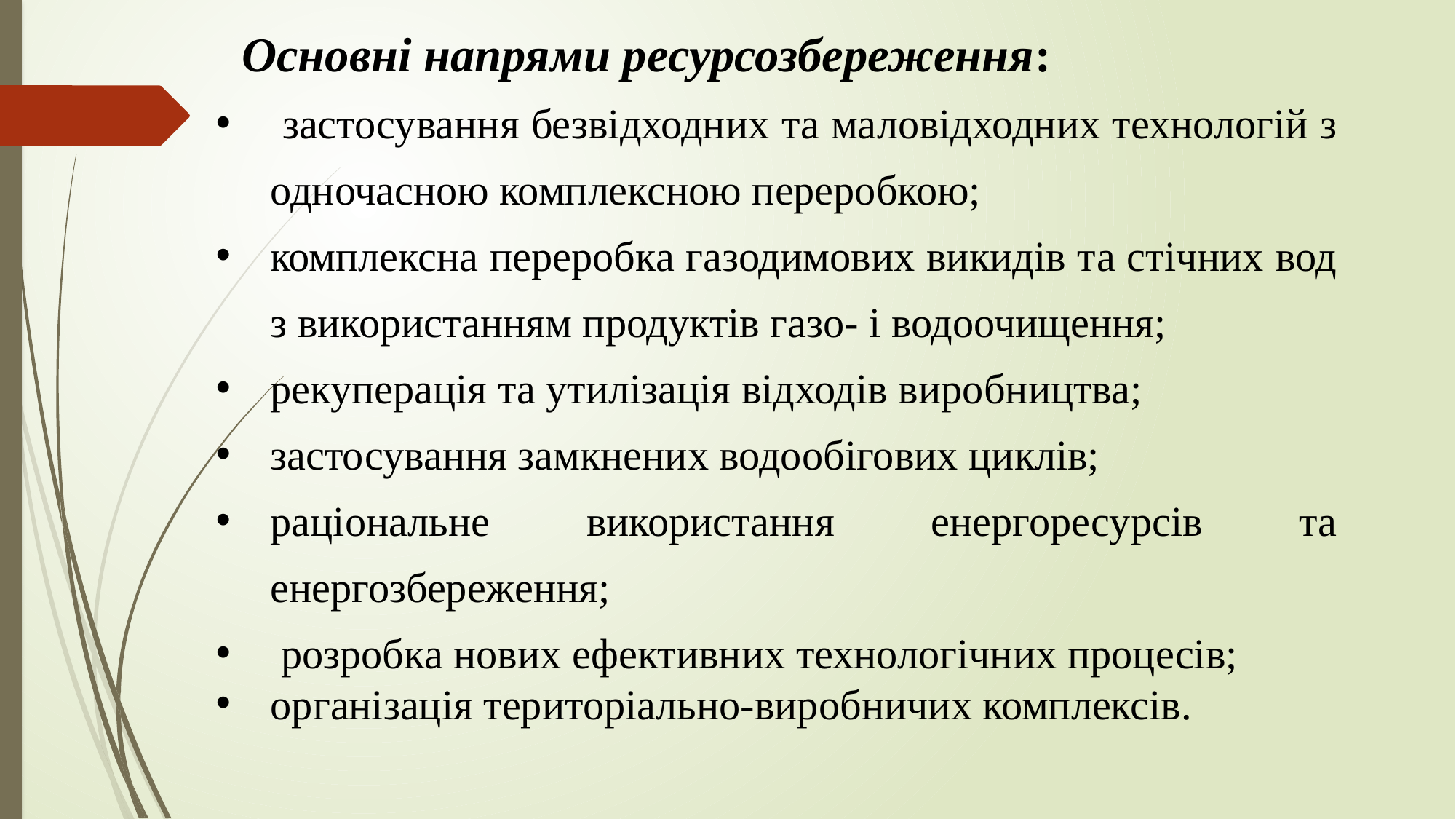

Основні напрями ресурсозбереження:
 застосування безвідходних та маловідходних технологій з одночасною комплексною переробкою;
комплексна переробка газодимових викидів та стічних вод з використанням продуктів газо- і водоочищення;
рекуперація та утилізація відходів виробництва;
застосування замкнених водообігових циклів;
раціональне використання енергоресурсів та енергозбереження;
 розробка нових ефективних технологічних процесів;
організація територіально-виробничих комплексів.